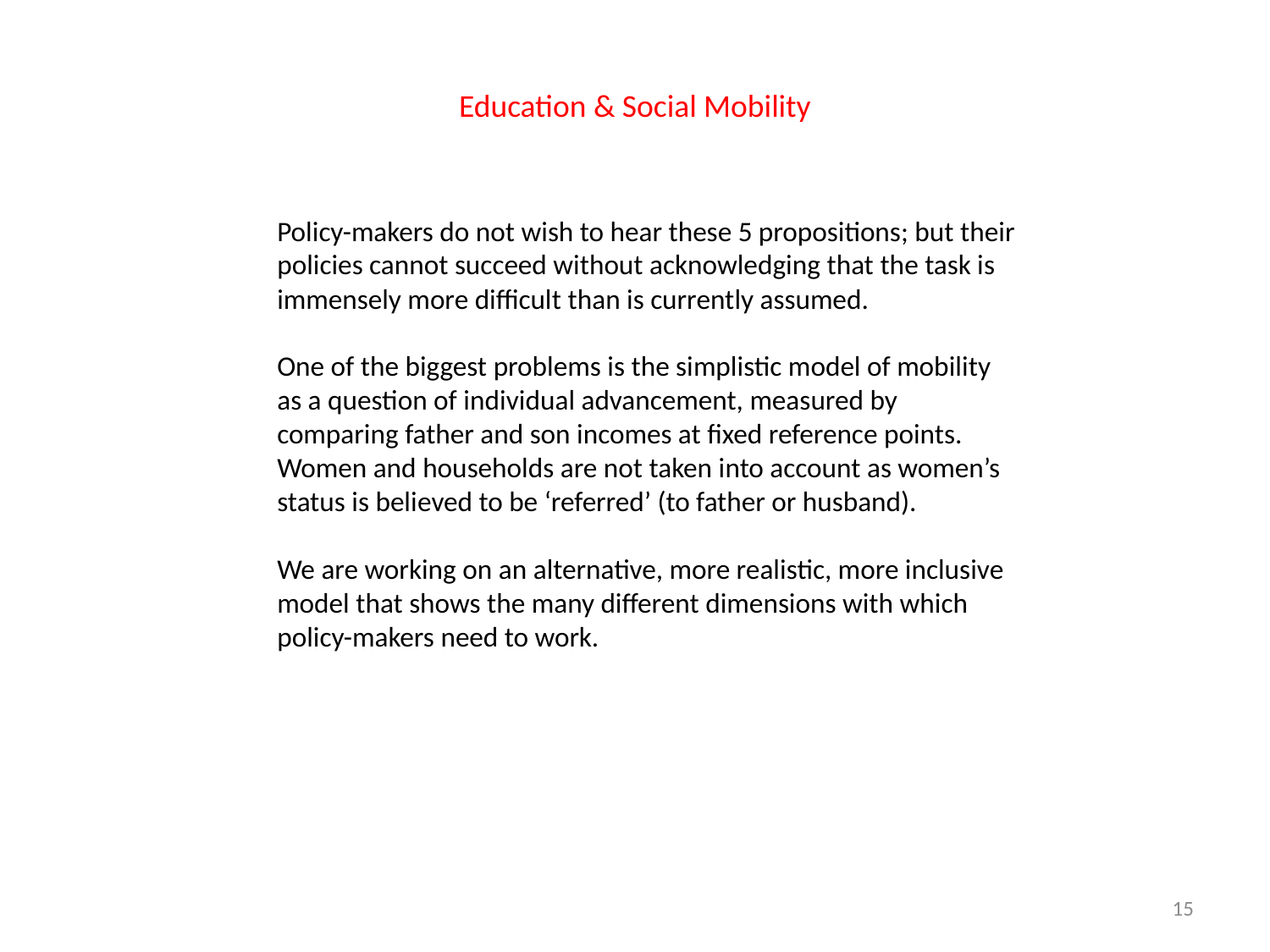

# Education & Social Mobility
Policy-makers do not wish to hear these 5 propositions; but their policies cannot succeed without acknowledging that the task is immensely more difficult than is currently assumed.

One of the biggest problems is the simplistic model of mobility as a question of individual advancement, measured by comparing father and son incomes at fixed reference points. Women and households are not taken into account as women’s status is believed to be ‘referred’ (to father or husband).

We are working on an alternative, more realistic, more inclusive model that shows the many different dimensions with which policy-makers need to work.
15